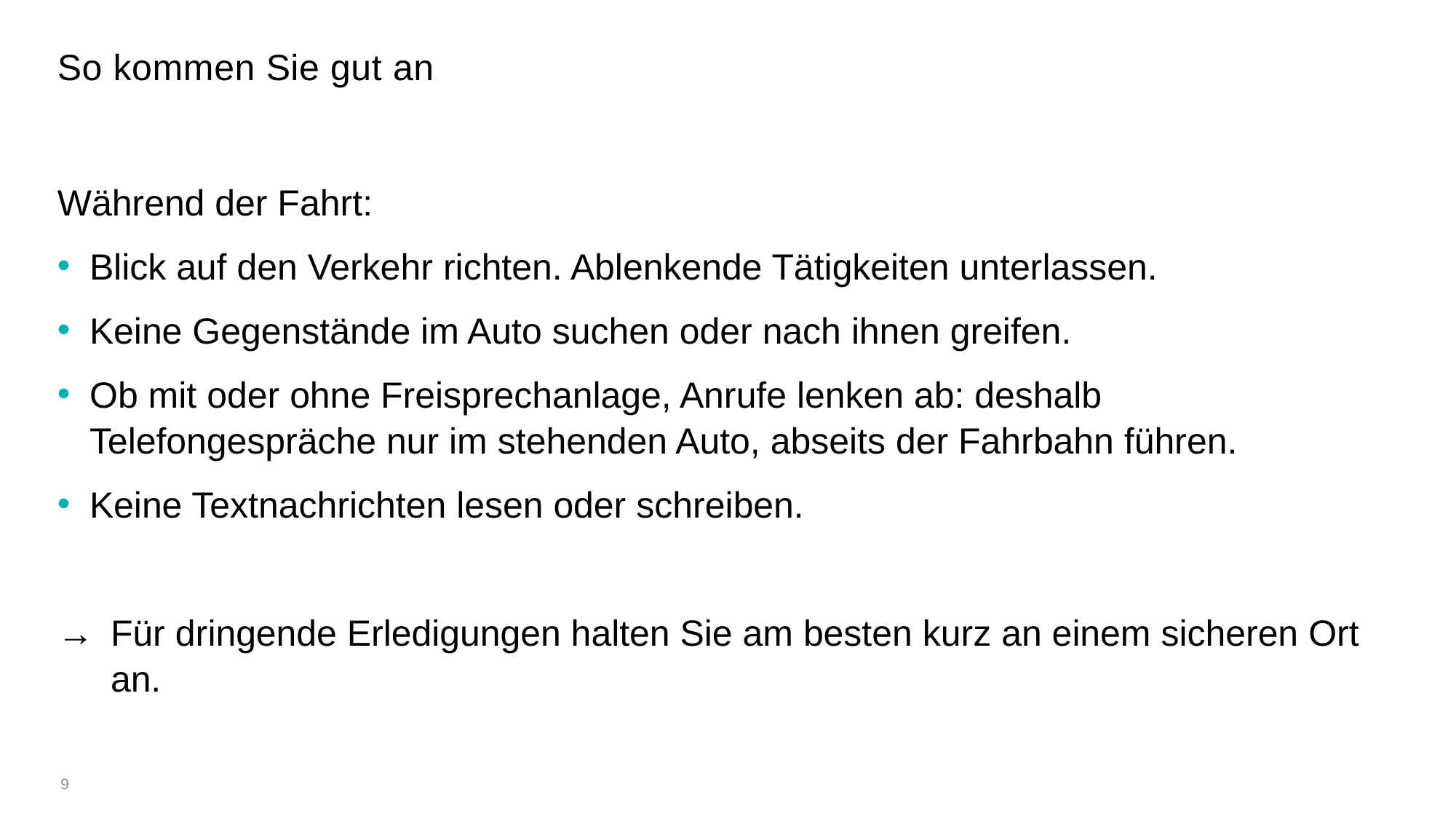

# So kommen Sie gut an
Während der Fahrt:
Blick auf den Verkehr richten. Ablenkende Tätigkeiten unterlassen.
Keine Gegenstände im Auto suchen oder nach ihnen greifen.
Ob mit oder ohne Freisprechanlage, Anrufe lenken ab: deshalb Telefongespräche nur im stehenden Auto, abseits der Fahrbahn führen.
Keine Textnachrichten lesen oder schreiben.

→ 	Für dringende Erledigungen halten Sie am besten kurz an einem sicheren Ort an.
9